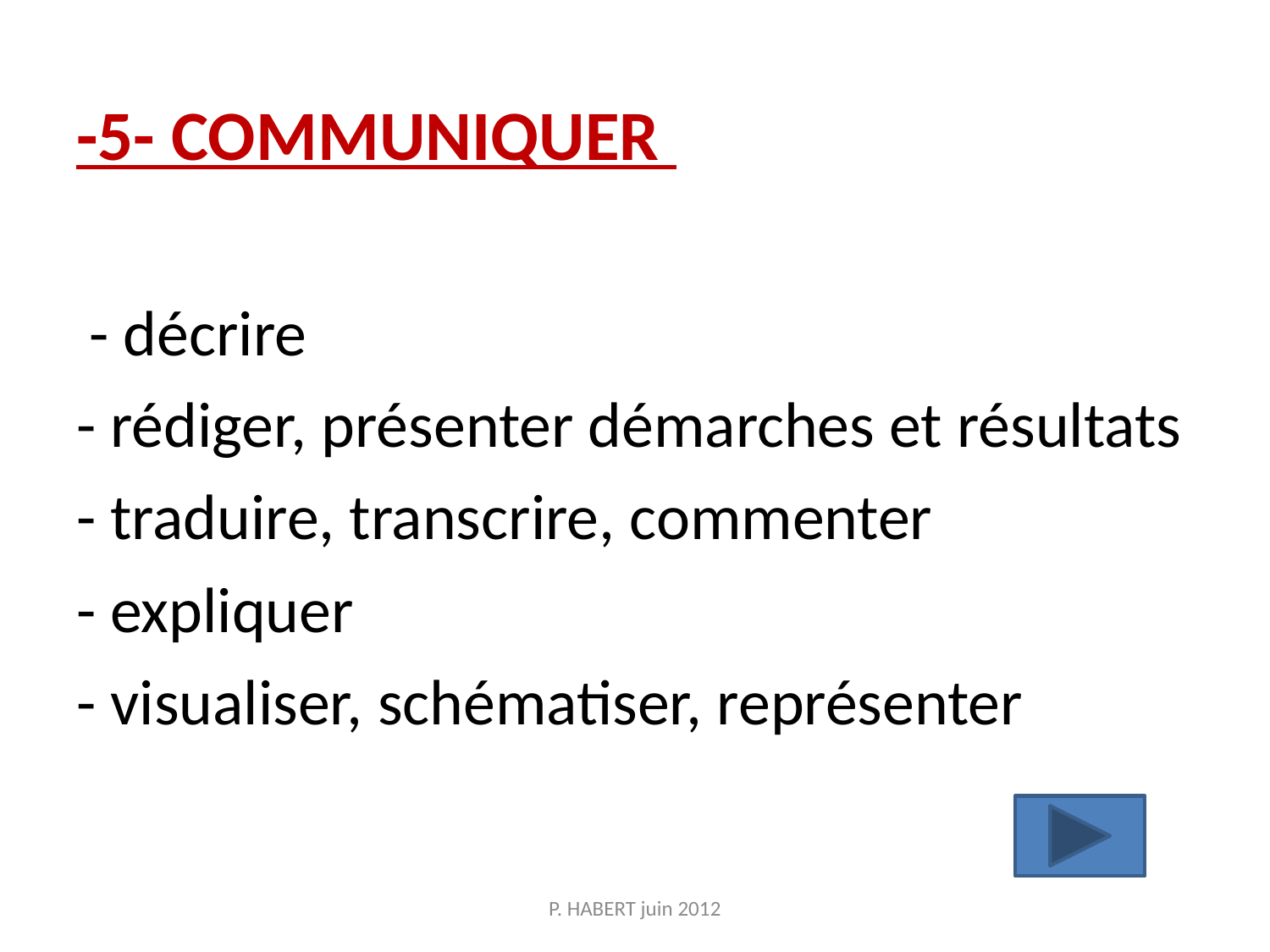

# -5- COMMUNIQUER - décrire - rédiger, présenter démarches et résultats - traduire, transcrire, commenter - expliquer - visualiser, schématiser, représenter

P. HABERT juin 2012